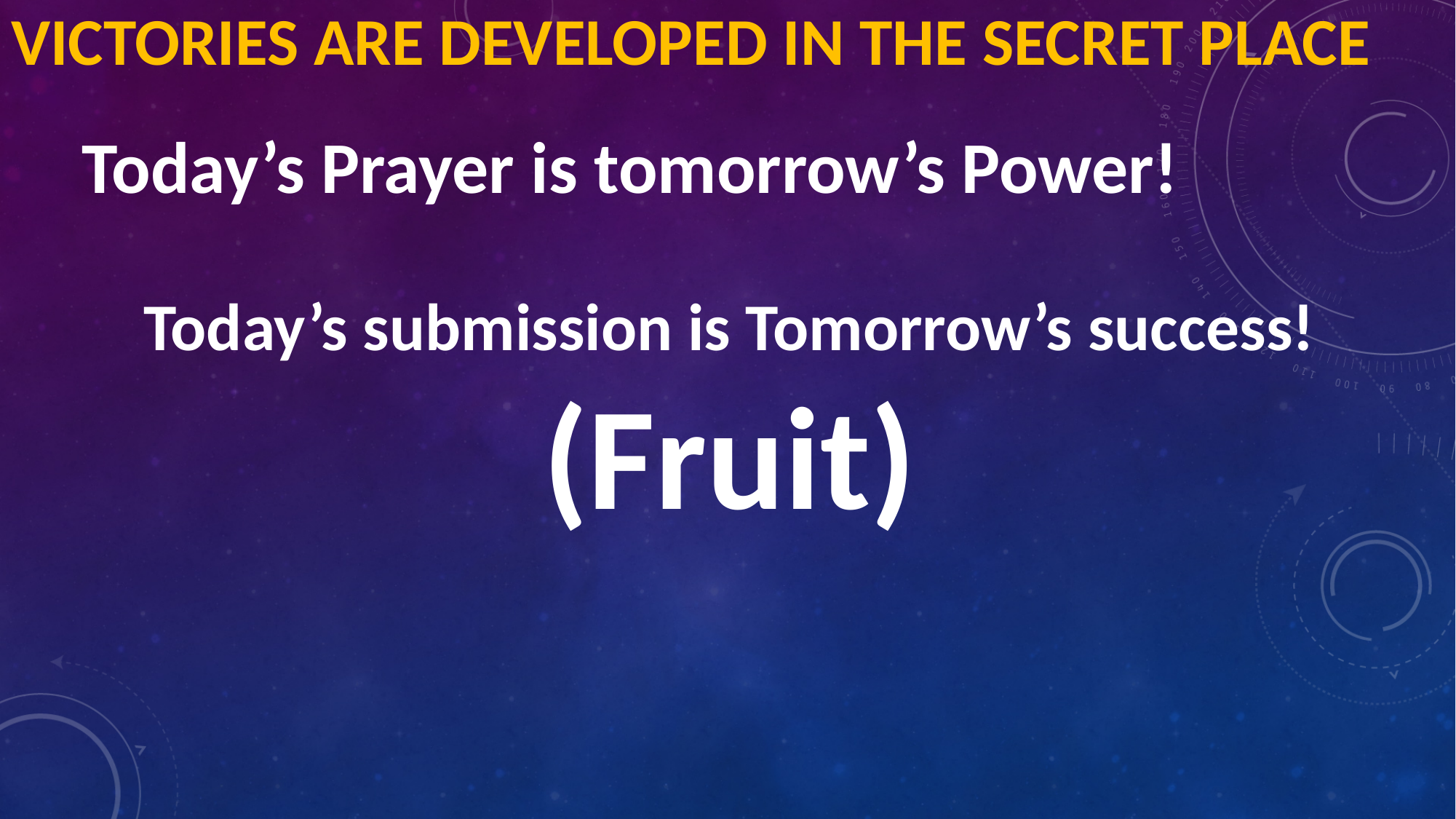

# Victories are developed in the Secret Place
Today’s Prayer is tomorrow’s Power!
Today’s submission is Tomorrow’s success! (Fruit)